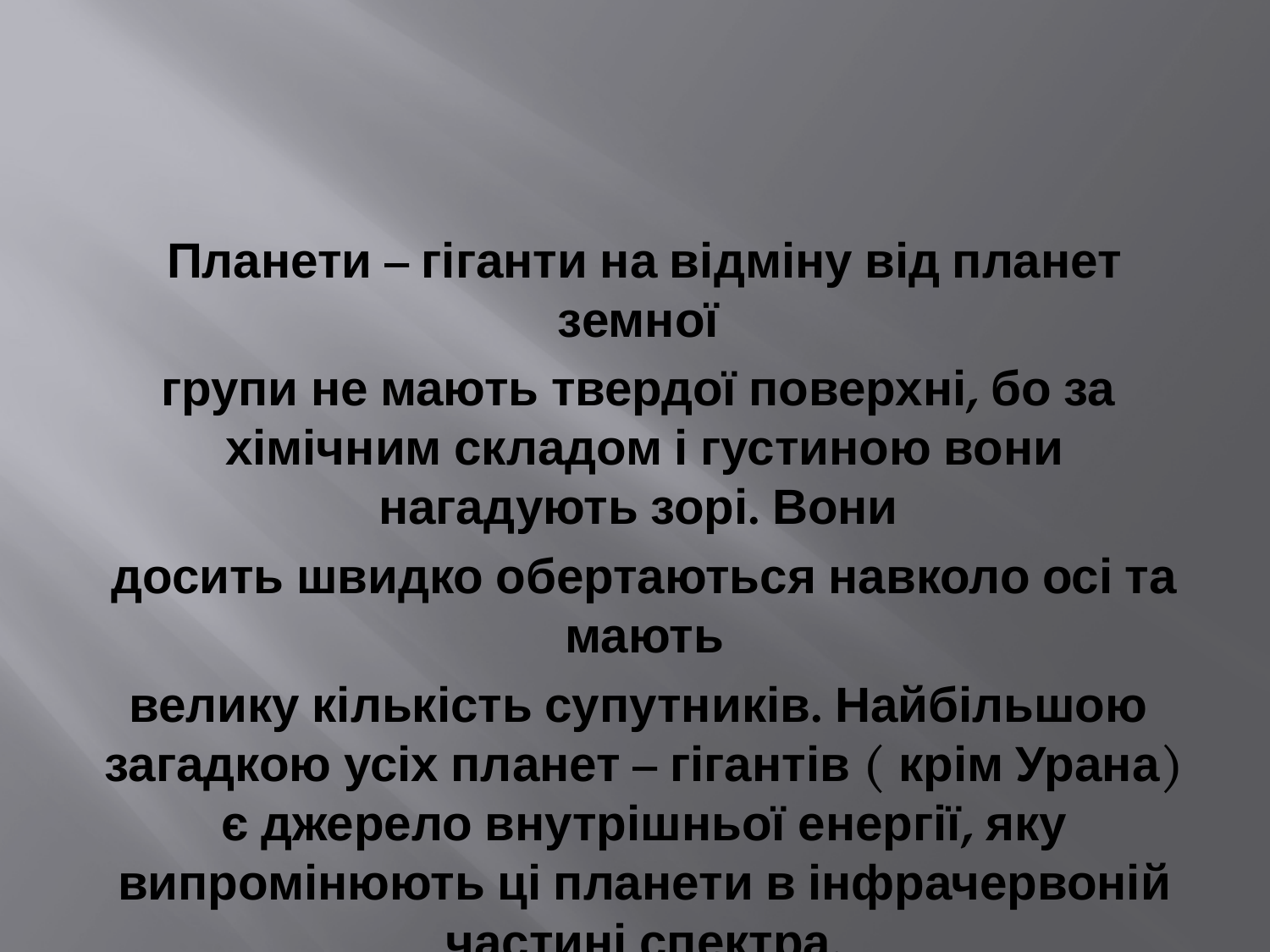

Планети – гіганти на відміну від планет земної
групи не мають твердої поверхні, бо за  хімічним складом і густиною вони нагадують зорі. Вони
досить швидко обертаються навколо осі та мають
велику кількість супутників. Найбільшою  загадкою усіх планет – гігантів ( крім Урана) є джерело внутрішньої енергії, яку випромінюють ці планети в інфрачервоній частині спектра.